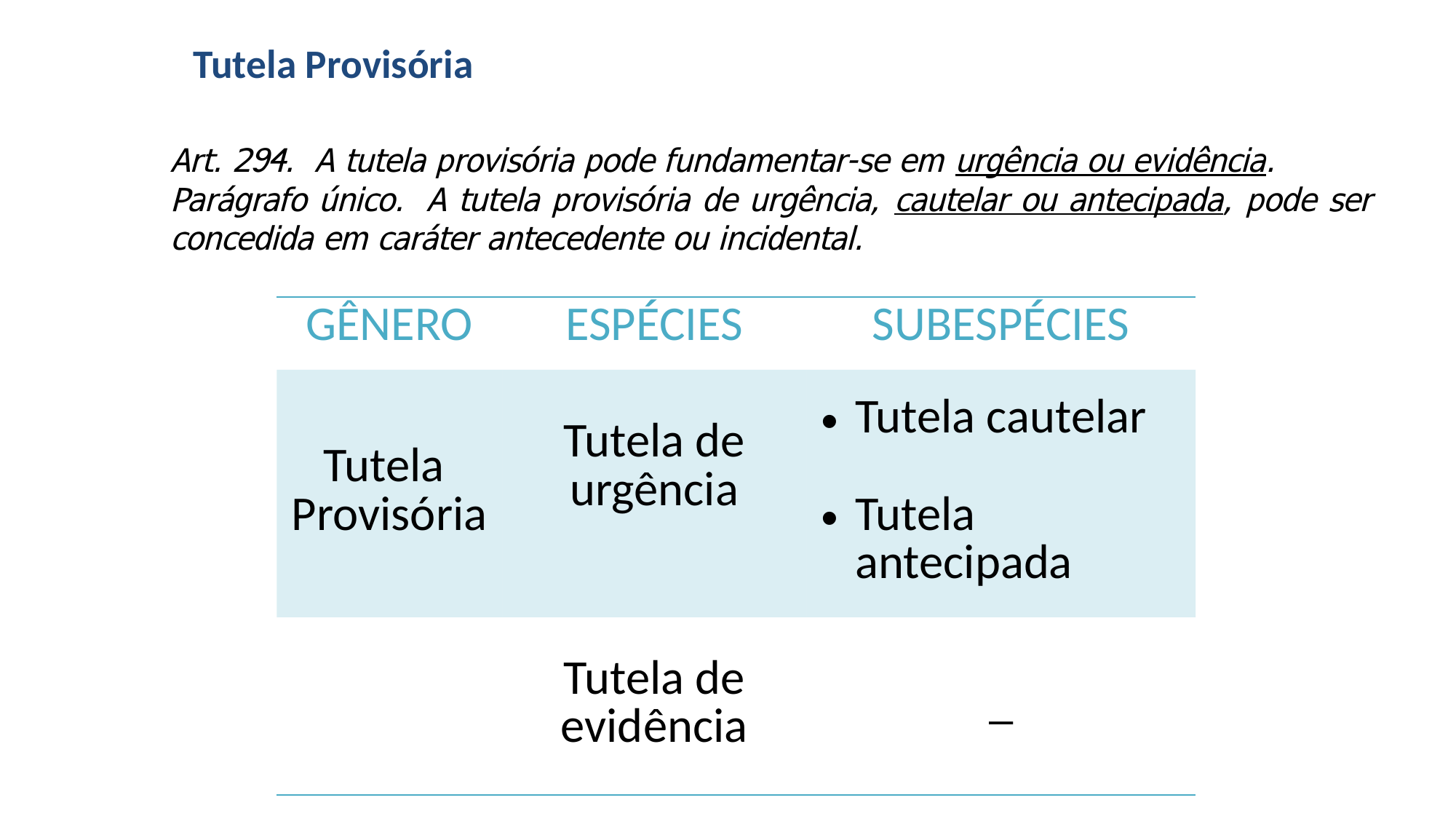

# Tutela Provisória
Art. 294.  A tutela provisória pode fundamentar-se em urgência ou evidência.
Parágrafo único.  A tutela provisória de urgência, cautelar ou antecipada, pode ser concedida em caráter antecedente ou incidental.

| GÊNERO | ESPÉCIES | SUBESPÉCIES |
| --- | --- | --- |
| Tutela Provisória | Tutela de urgência | Tutela cautelar Tutela antecipada |
|  | Tutela de evidência | \_ |